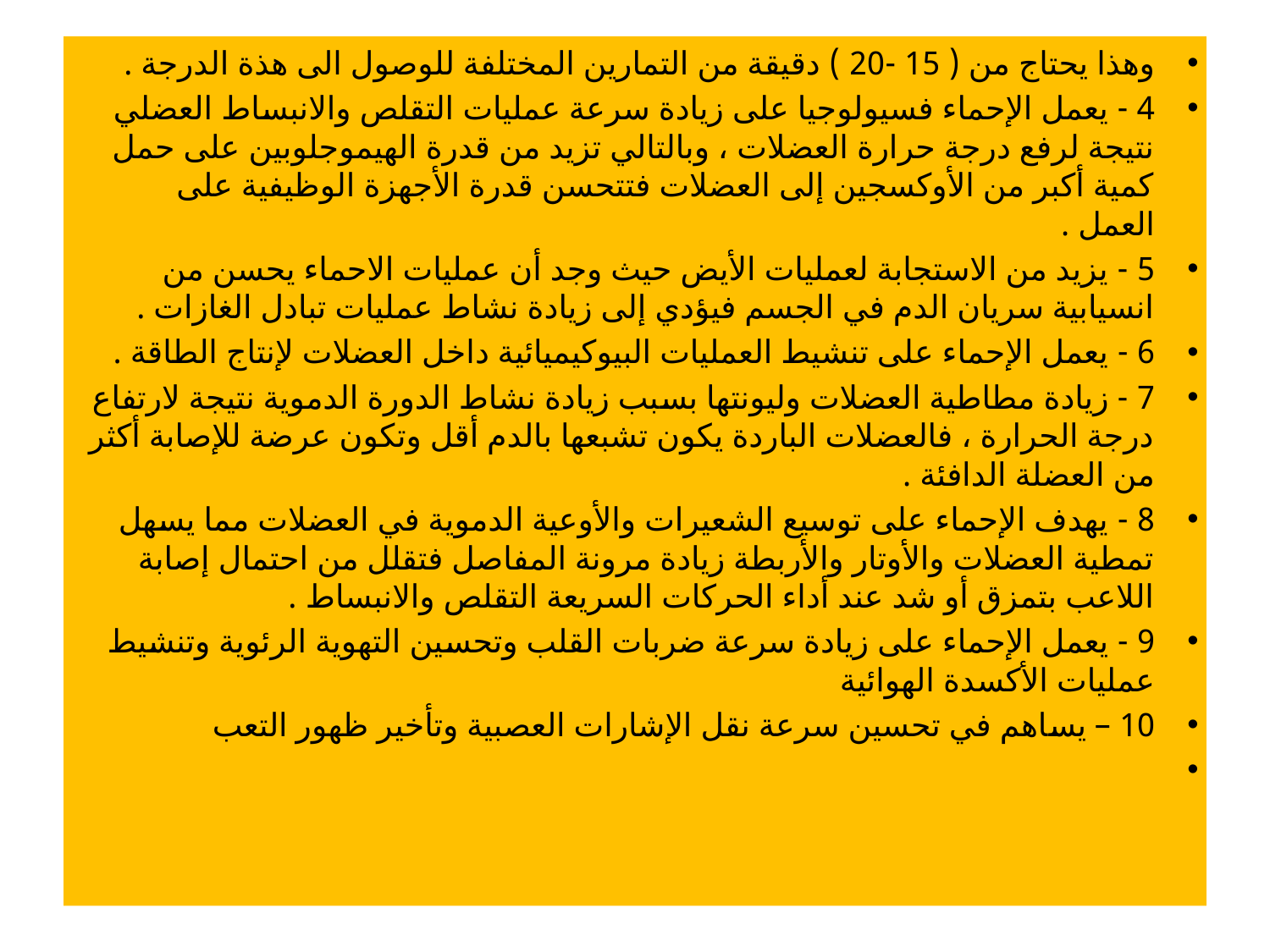

وهذا يحتاج من ( 15 -20 ) دقيقة من التمارين المختلفة للوصول الى هذة الدرجة .
4 - يعمل الإحماء فسيولوجيا على زيادة سرعة عمليات التقلص والانبساط العضلي نتيجة لرفع درجة حرارة العضلات ، وبالتالي تزيد من قدرة الهيموجلوبين على حمل كمية أكبر من الأوكسجين إلى العضلات فتتحسن قدرة الأجهزة الوظيفية على العمل .
5 - يزيد من الاستجابة لعمليات الأيض حيث وجد أن عمليات الاحماء يحسن من انسيابية سريان الدم في الجسم فيؤدي إلى زيادة نشاط عمليات تبادل الغازات .
6 - يعمل الإحماء على تنشيط العمليات البيوكيميائية داخل العضلات لإنتاج الطاقة .
7 - زيادة مطاطية العضلات وليونتها بسبب زيادة نشاط الدورة الدموية نتيجة لارتفاع درجة الحرارة ، فالعضلات الباردة يكون تشبعها بالدم أقل وتكون عرضة للإصابة أكثر من العضلة الدافئة .
8 - يهدف الإحماء على توسيع الشعيرات والأوعية الدموية في العضلات مما يسهل تمطية العضلات والأوتار والأربطة زيادة مرونة المفاصل فتقلل من احتمال إصابة اللاعب بتمزق أو شد عند أداء الحركات السريعة التقلص والانبساط .
9 - يعمل الإحماء على زيادة سرعة ضربات القلب وتحسين التهوية الرئوية وتنشيط عمليات الأكسدة الهوائية
10 – يساهم في تحسين سرعة نقل الإشارات العصبية وتأخير ظهور التعب

#